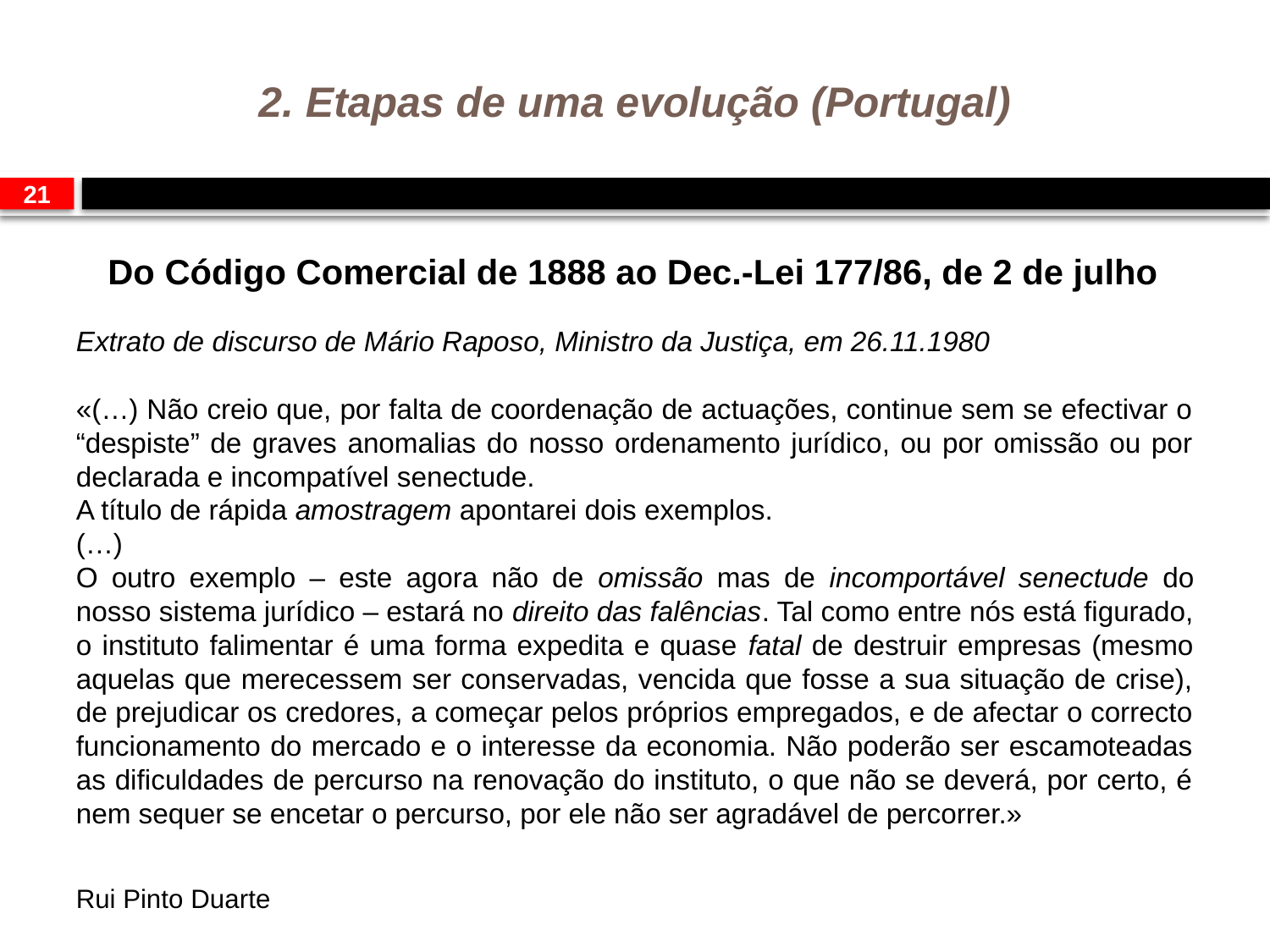

# 2. Etapas de uma evolução (Portugal)
21
Do Código Comercial de 1888 ao Dec.-Lei 177/86, de 2 de julho
Extrato de discurso de Mário Raposo, Ministro da Justiça, em 26.11.1980

«(…) Não creio que, por falta de coordenação de actuações, continue sem se efectivar o “despiste” de graves anomalias do nosso ordenamento jurídico, ou por omissão ou por declarada e incompatível senectude.
A título de rápida amostragem apontarei dois exemplos.
(…)
O outro exemplo – este agora não de omissão mas de incomportável senectude do nosso sistema jurídico – estará no direito das falências. Tal como entre nós está figurado, o instituto falimentar é uma forma expedita e quase fatal de destruir empresas (mesmo aquelas que merecessem ser conservadas, vencida que fosse a sua situação de crise), de prejudicar os credores, a começar pelos próprios empregados, e de afectar o correcto funcionamento do mercado e o interesse da economia. Não poderão ser escamoteadas as dificuldades de percurso na renovação do instituto, o que não se deverá, por certo, é nem sequer se encetar o percurso, por ele não ser agradável de percorrer.»
Rui Pinto Duarte